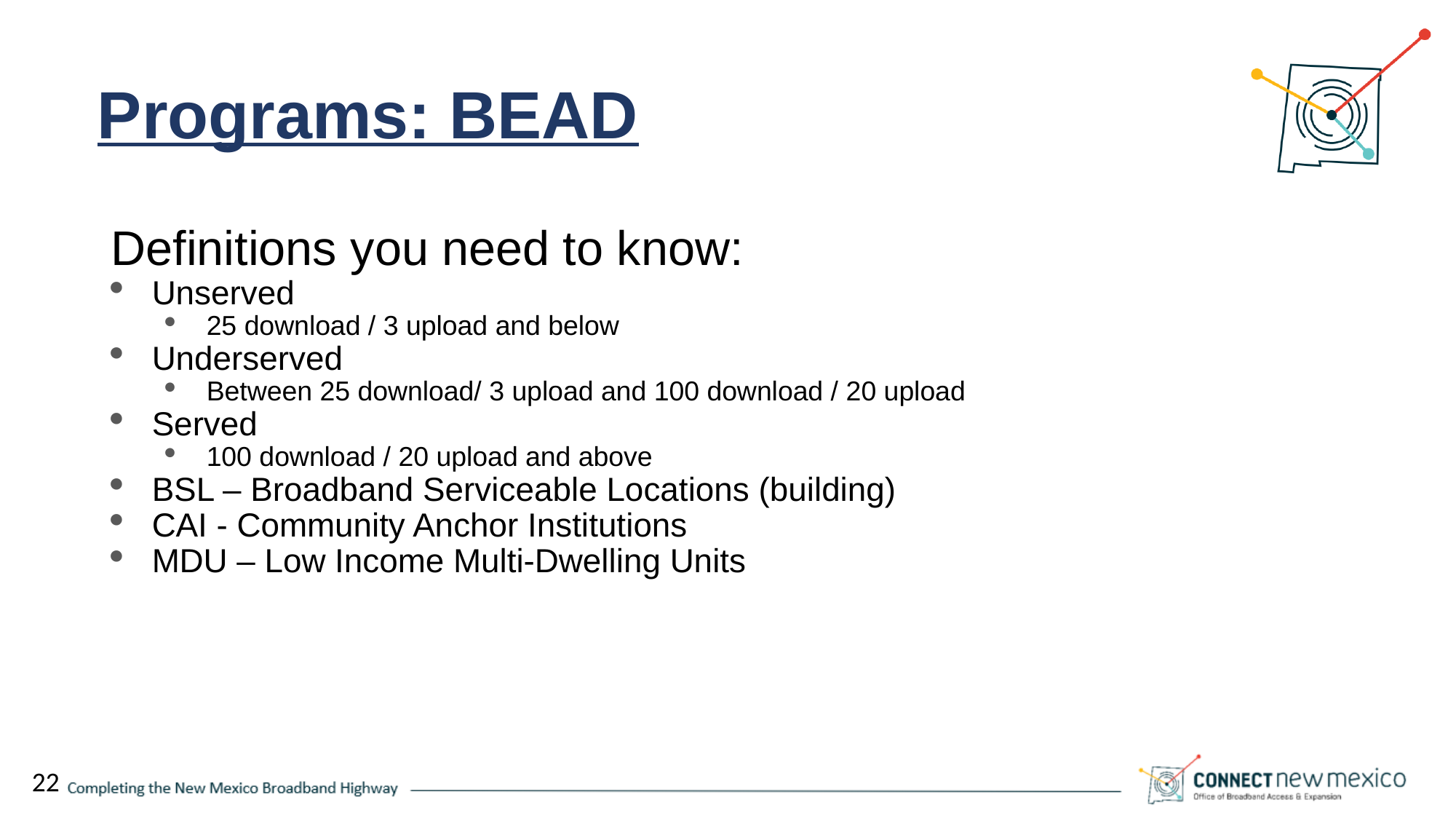

# Programs: BEAD
Definitions you need to know:
Unserved
25 download / 3 upload and below
Underserved
Between 25 download/ 3 upload and 100 download / 20 upload
Served
100 download / 20 upload and above
BSL – Broadband Serviceable Locations (building)
CAI - Community Anchor Institutions
MDU – Low Income Multi-Dwelling Units

22